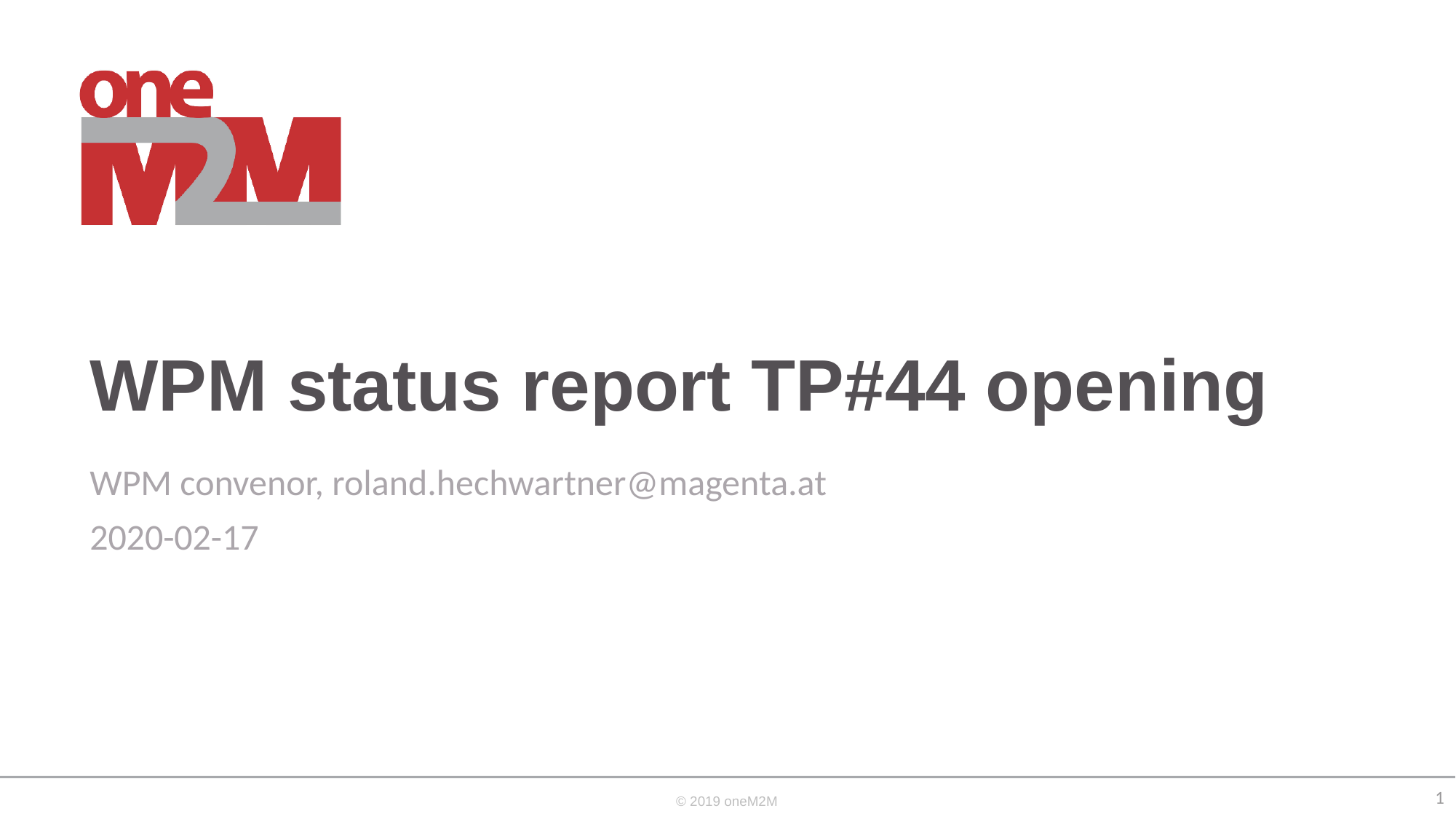

# WPM status report TP#44 opening
WPM convenor, roland.hechwartner@magenta.at
2020-02-17
1